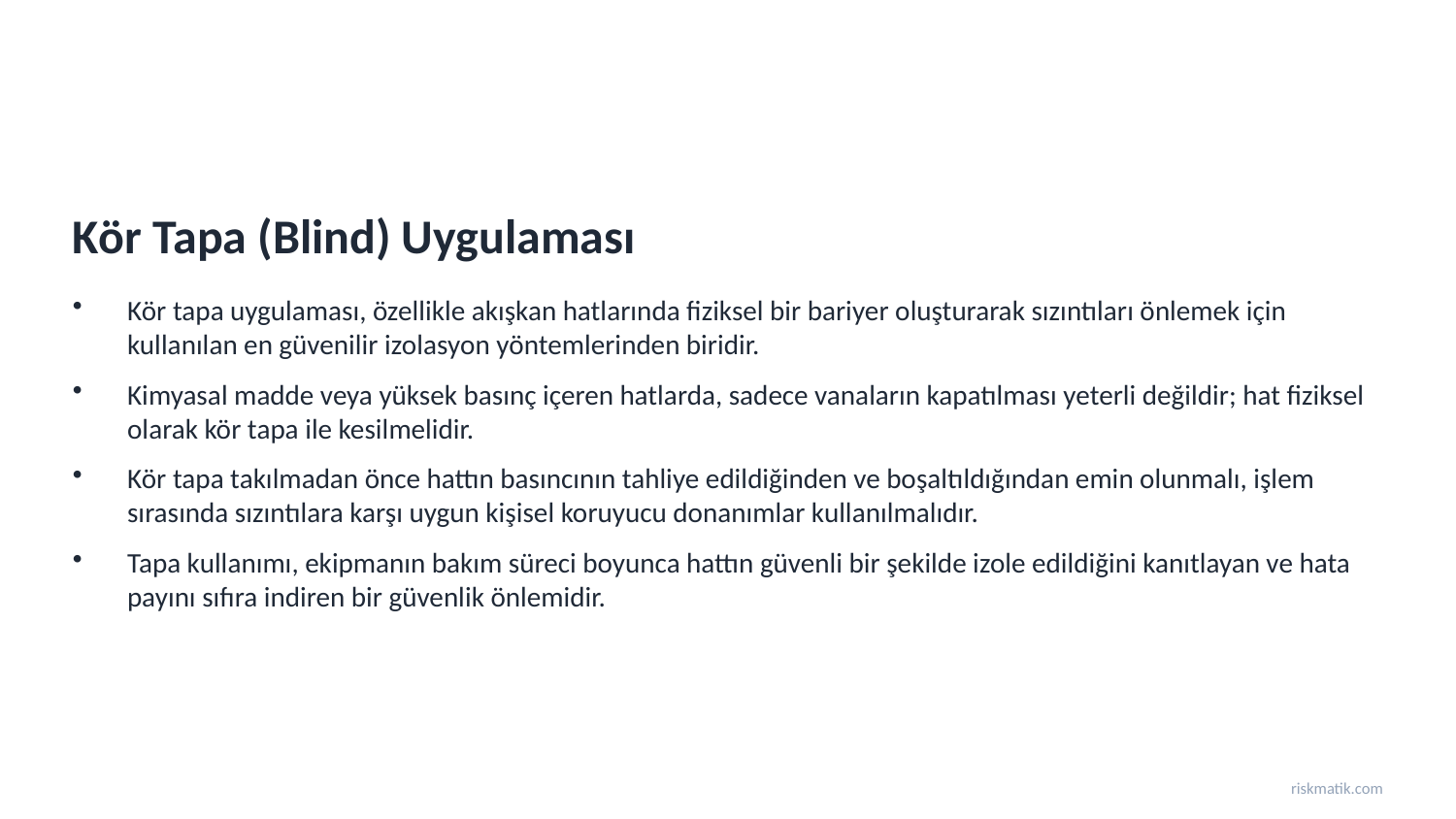

Kör Tapa (Blind) Uygulaması
Kör tapa uygulaması, özellikle akışkan hatlarında fiziksel bir bariyer oluşturarak sızıntıları önlemek için kullanılan en güvenilir izolasyon yöntemlerinden biridir.
Kimyasal madde veya yüksek basınç içeren hatlarda, sadece vanaların kapatılması yeterli değildir; hat fiziksel olarak kör tapa ile kesilmelidir.
Kör tapa takılmadan önce hattın basıncının tahliye edildiğinden ve boşaltıldığından emin olunmalı, işlem sırasında sızıntılara karşı uygun kişisel koruyucu donanımlar kullanılmalıdır.
Tapa kullanımı, ekipmanın bakım süreci boyunca hattın güvenli bir şekilde izole edildiğini kanıtlayan ve hata payını sıfıra indiren bir güvenlik önlemidir.
riskmatik.com